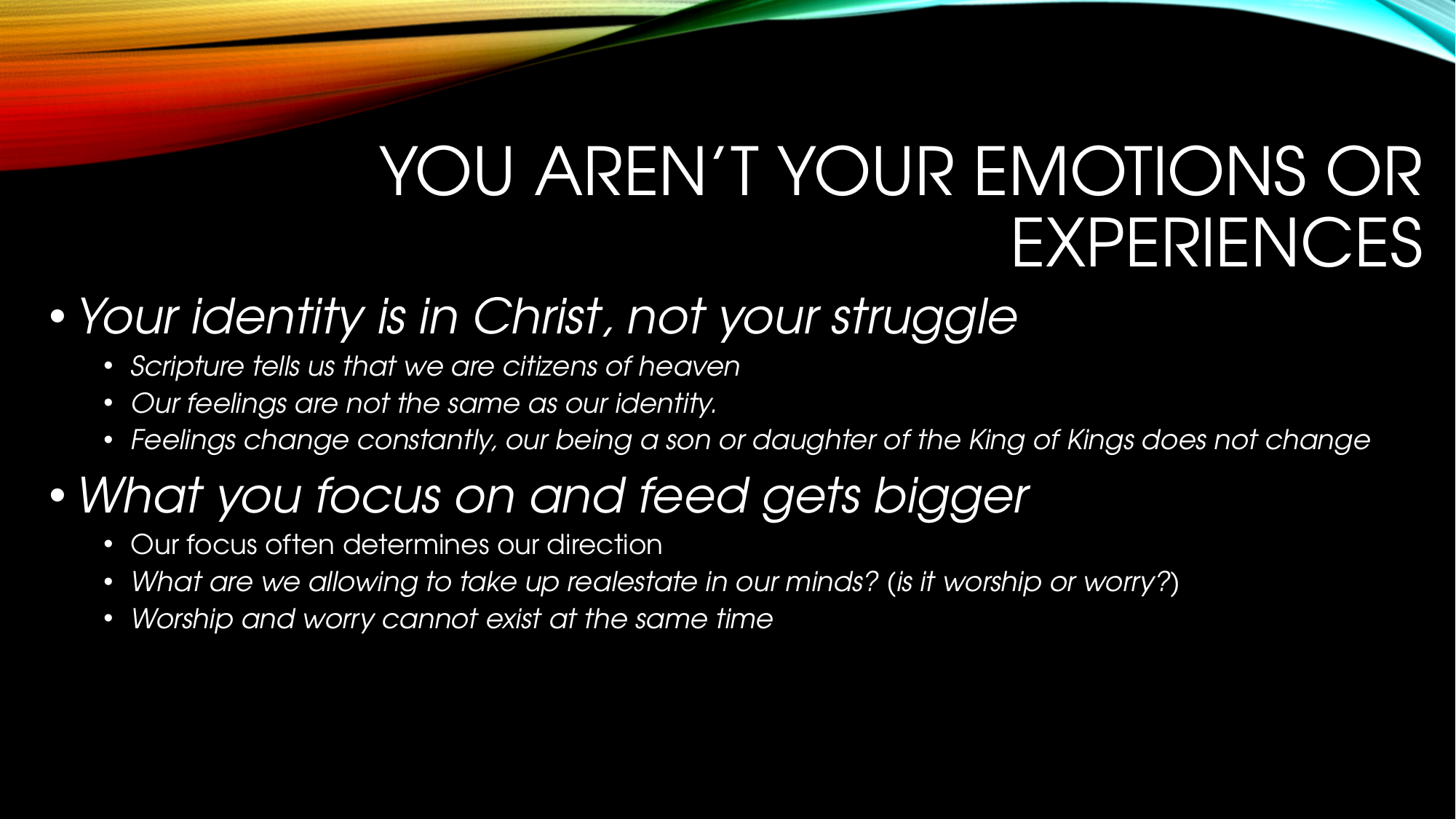

# You aren’t your emotions or experiences
Your identity is in Christ, not your struggle
Scripture tells us that we are citizens of heaven
Our feelings are not the same as our identity.
Feelings change constantly, our being a son or daughter of the King of Kings does not change
What you focus on and feed gets bigger
Our focus often determines our direction
What are we allowing to take up realestate in our minds? (is it worship or worry?)
Worship and worry cannot exist at the same time